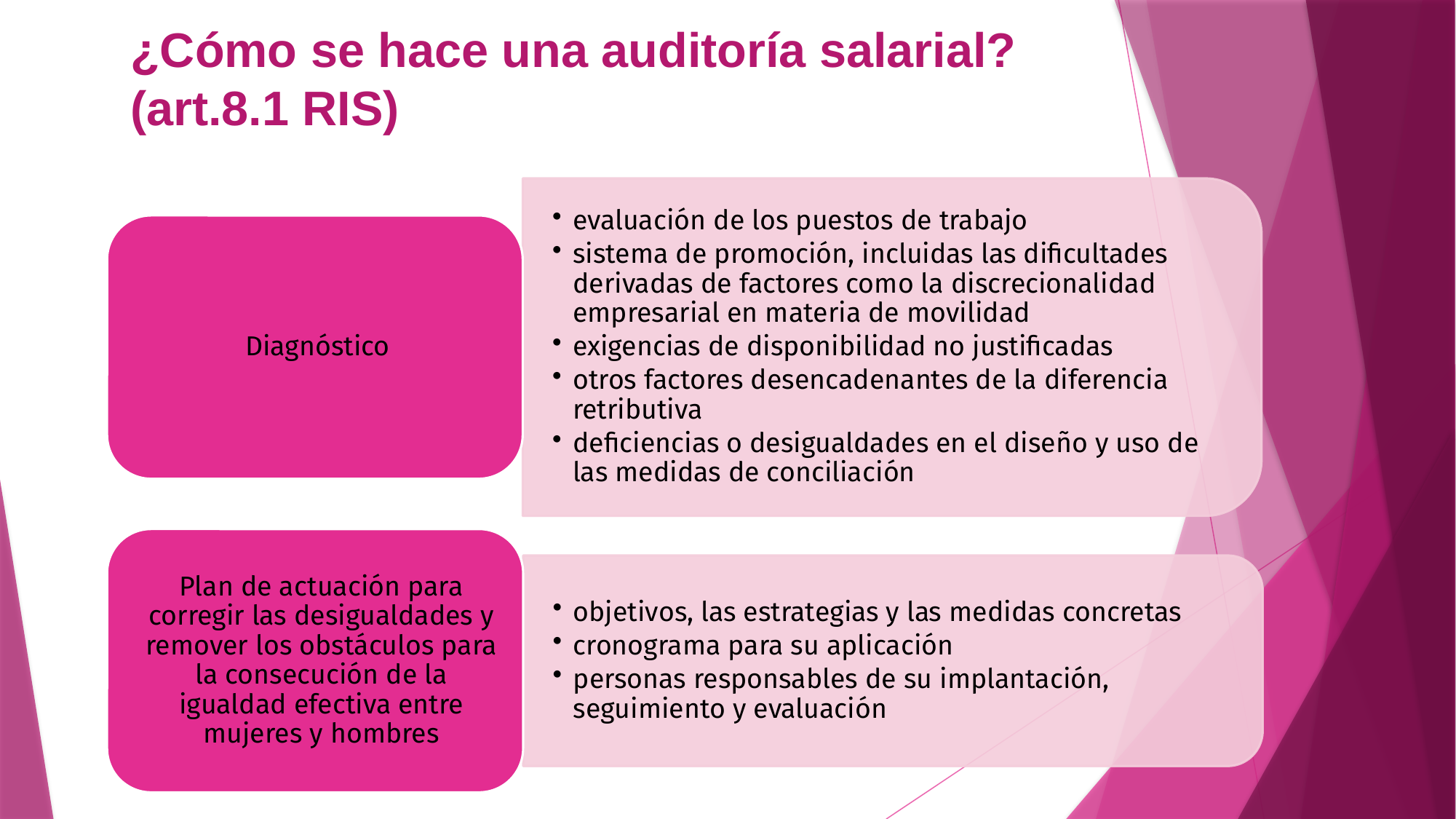

# ¿Cómo se hace una auditoría salarial? (art.8.1 RIS)
evaluación de los puestos de trabajo
sistema de promoción, incluidas las dificultades derivadas de factores como la discrecionalidad empresarial en materia de movilidad
exigencias de disponibilidad no justificadas
otros factores desencadenantes de la diferencia retributiva
deficiencias o desigualdades en el diseño y uso de las medidas de conciliación
Diagnóstico
objetivos, las estrategias y las medidas concretas
cronograma para su aplicación
personas responsables de su implantación, seguimiento y evaluación
Plan de actuación para corregir las desigualdades y remover los obstáculos para la consecución de la igualdad efectiva entre mujeres y hombres